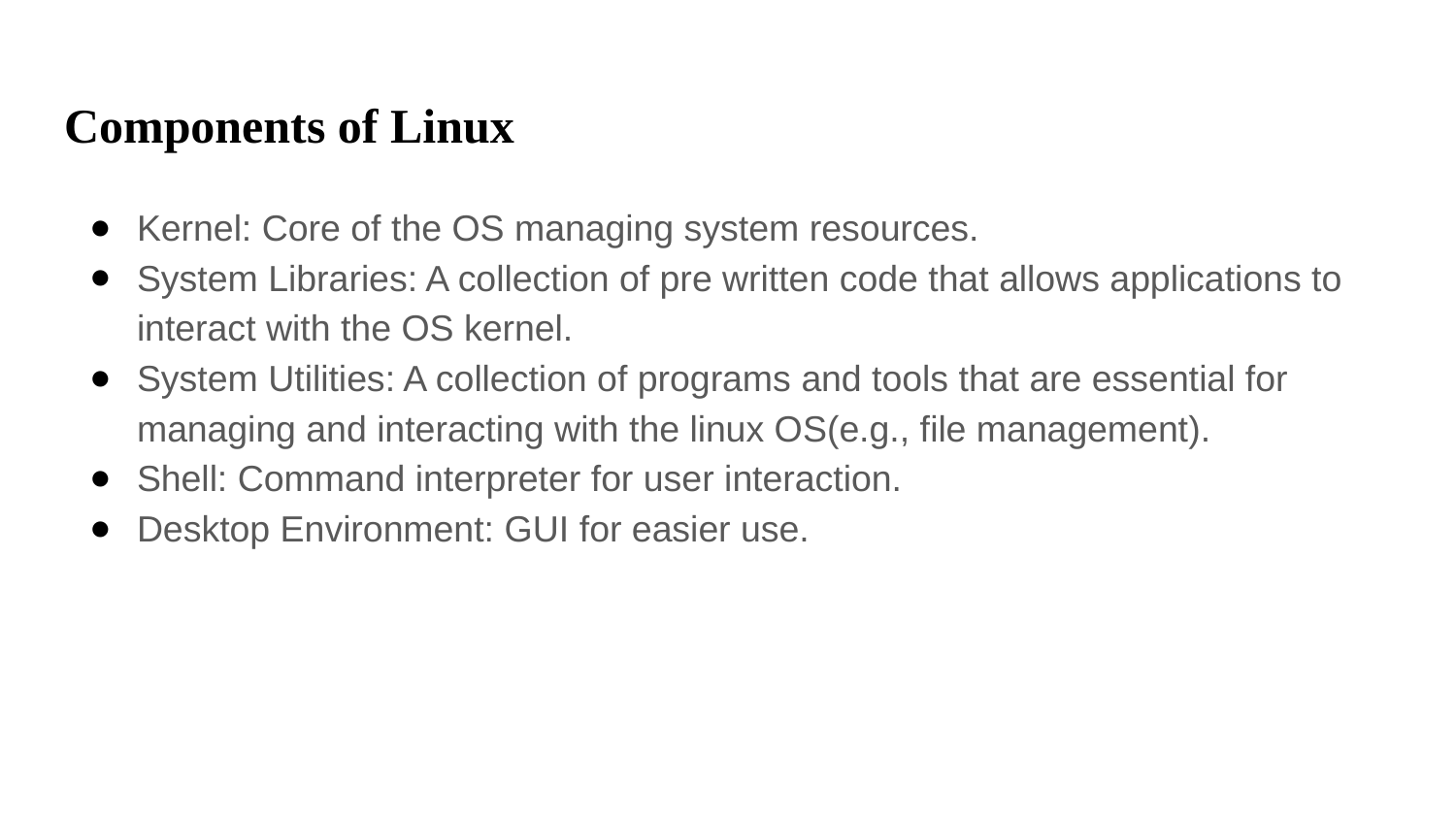

# Components of Linux

Kernel: Core of the OS managing system resources.
System Libraries: A collection of pre written code that allows applications to interact with the OS kernel.
System Utilities: A collection of programs and tools that are essential for managing and interacting with the linux OS(e.g., file management).
Shell: Command interpreter for user interaction.
Desktop Environment: GUI for easier use.